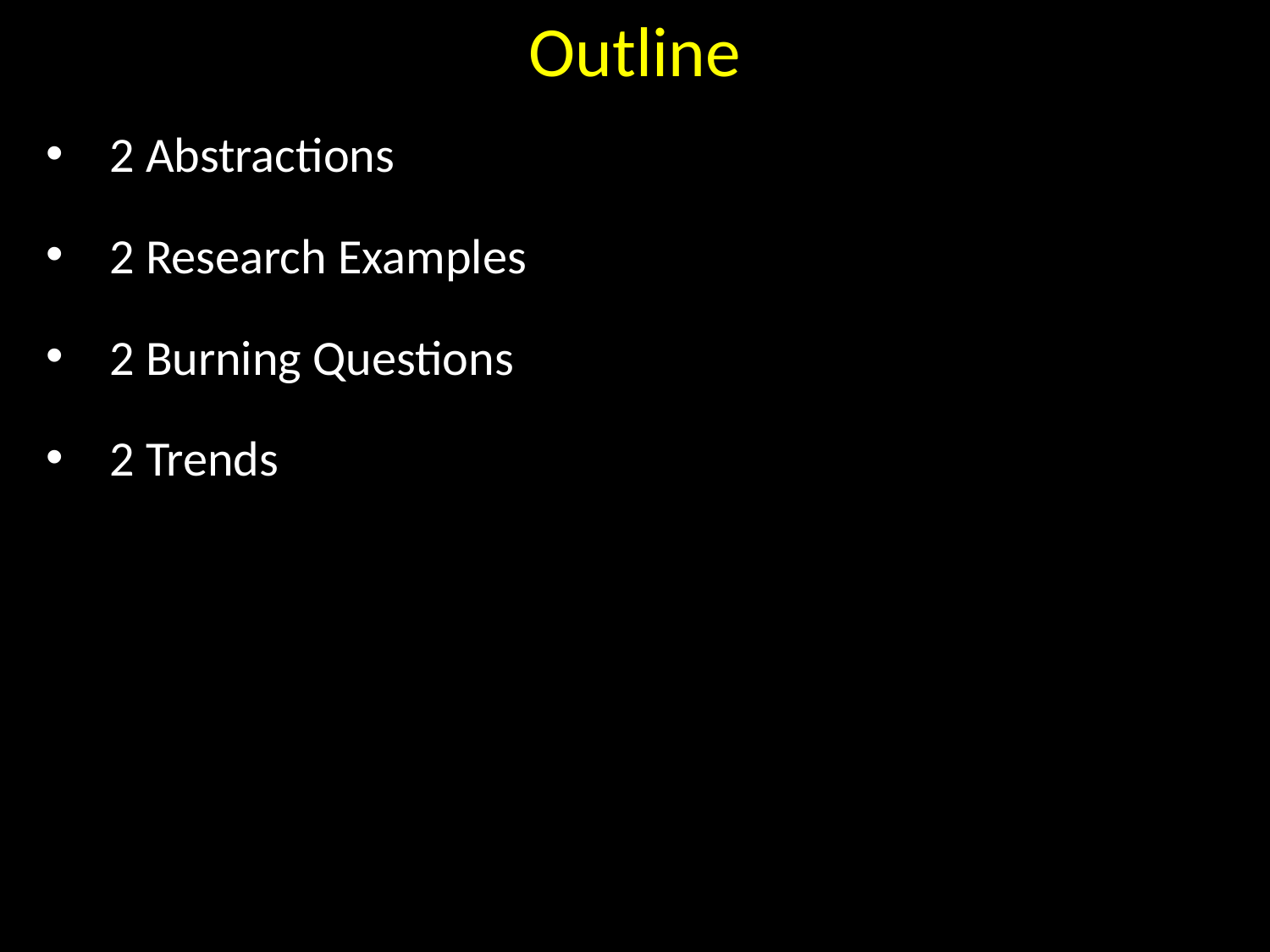

Outline
   2 Abstractions
   2 Research Examples
   2 Burning Questions
   2 Trends